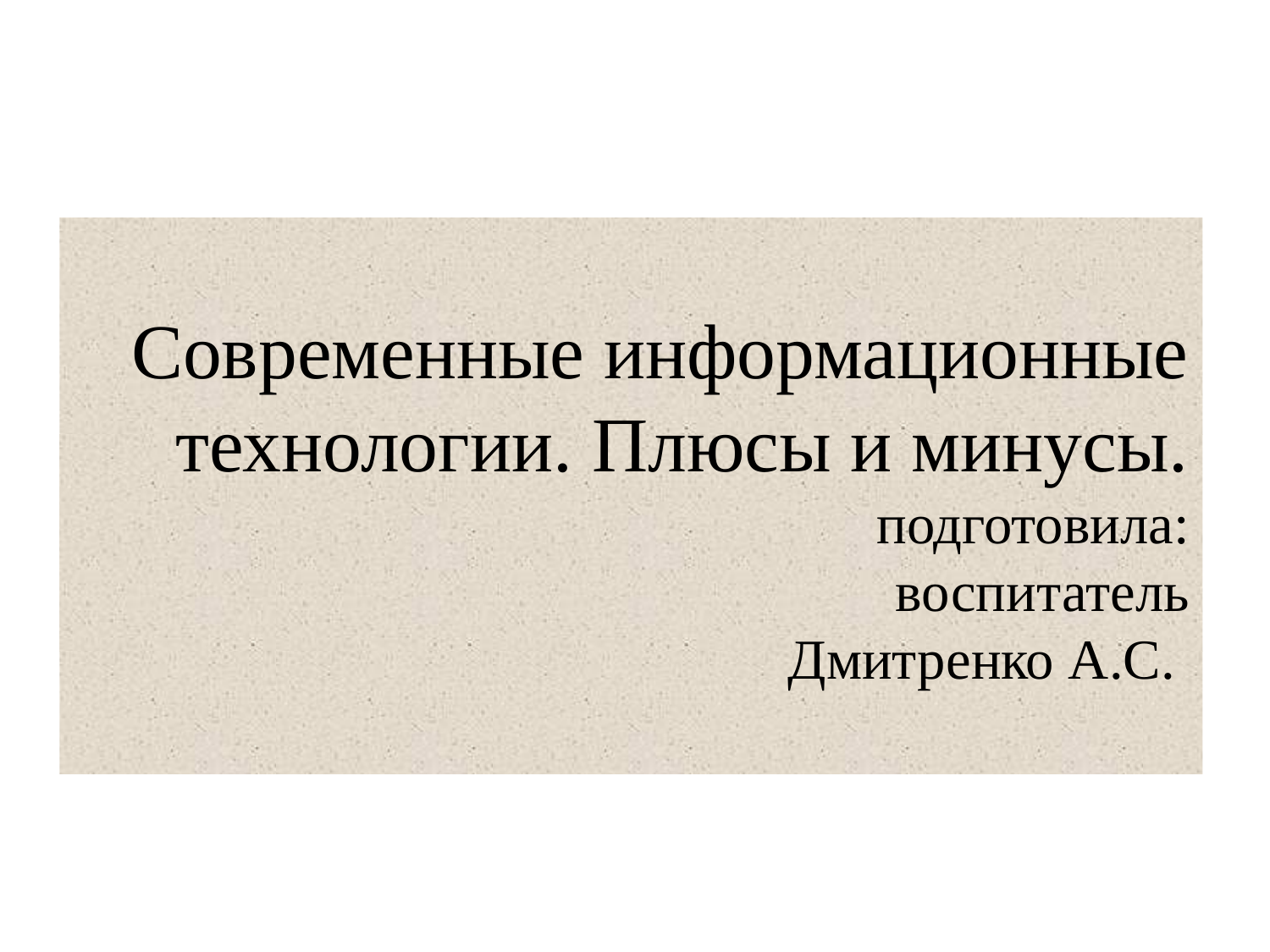

# Современные информационные технологии. Плюсы и минусы. подготовила: воспитатель Дмитренко А.С.